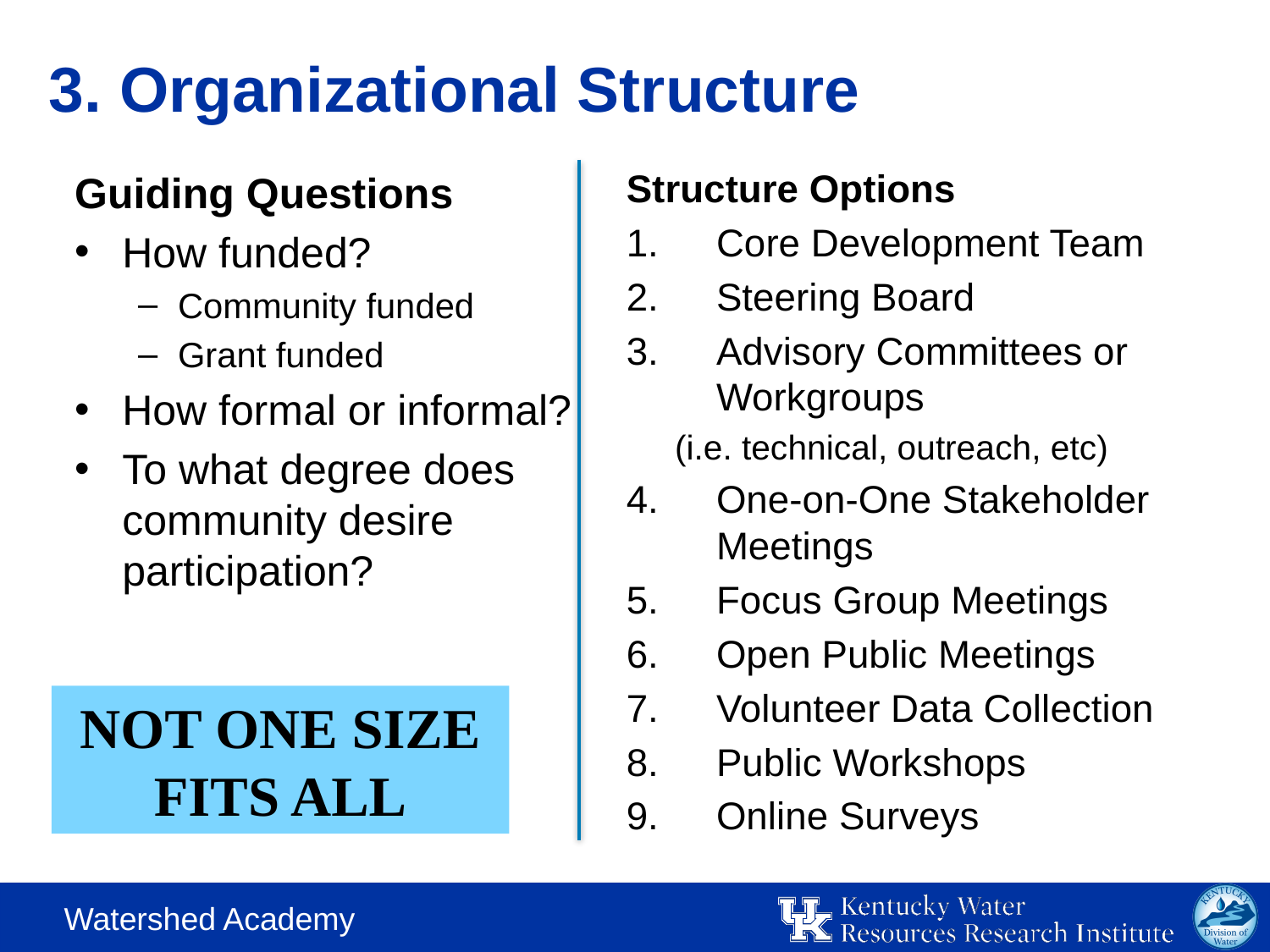

# 3. Organizational Structure
Structure Options
Core Development Team
Steering Board
Advisory Committees or Workgroups
		(i.e. technical, outreach, etc)
One-on-One Stakeholder Meetings
Focus Group Meetings
Open Public Meetings
Volunteer Data Collection
Public Workshops
Online Surveys
Guiding Questions
How funded?
Community funded
Grant funded
How formal or informal?
To what degree does community desire participation?

NOT ONE SIZE FITS ALL